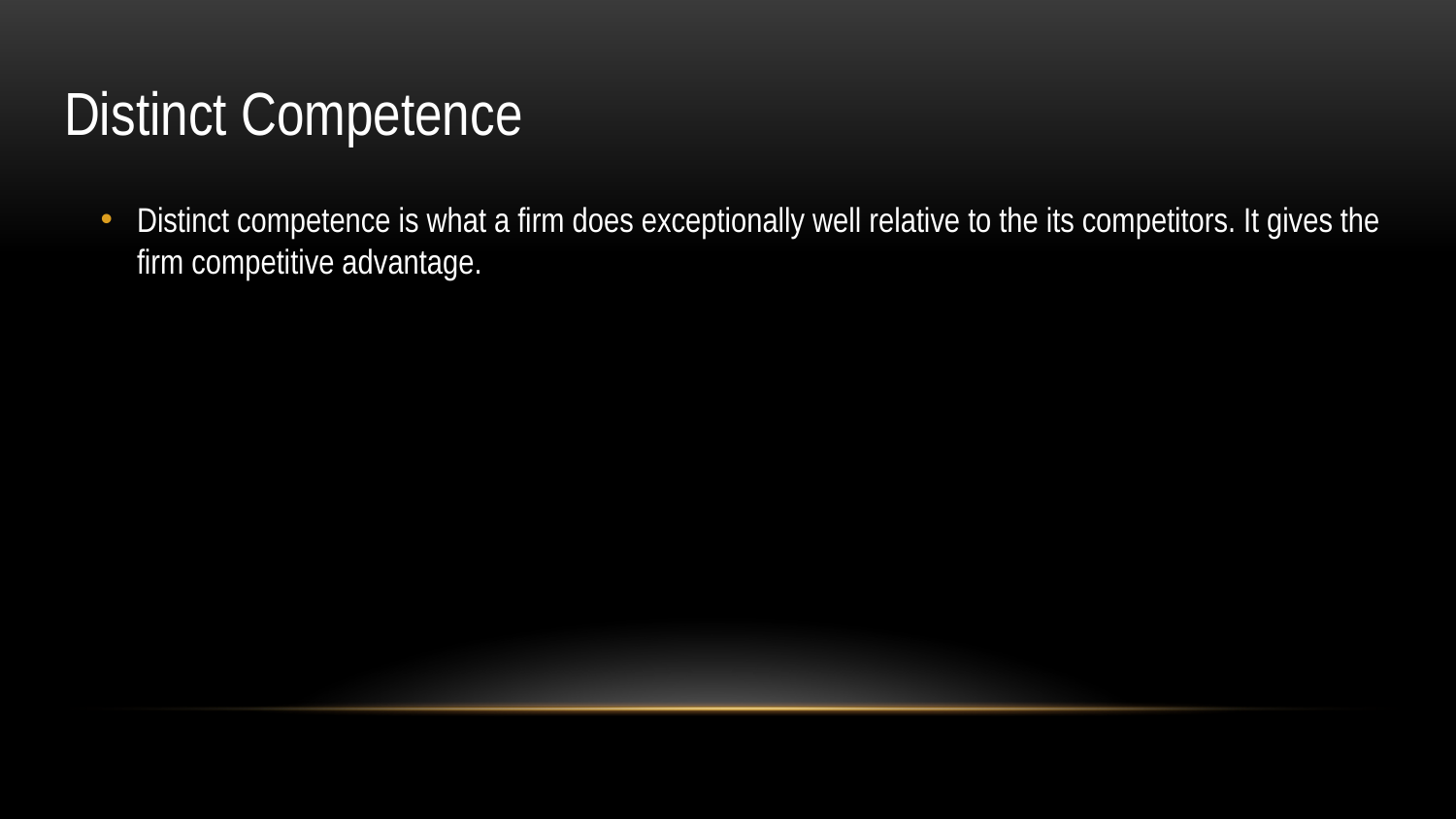

# Distinct Competence
Distinct competence is what a firm does exceptionally well relative to the its competitors. It gives the firm competitive advantage.